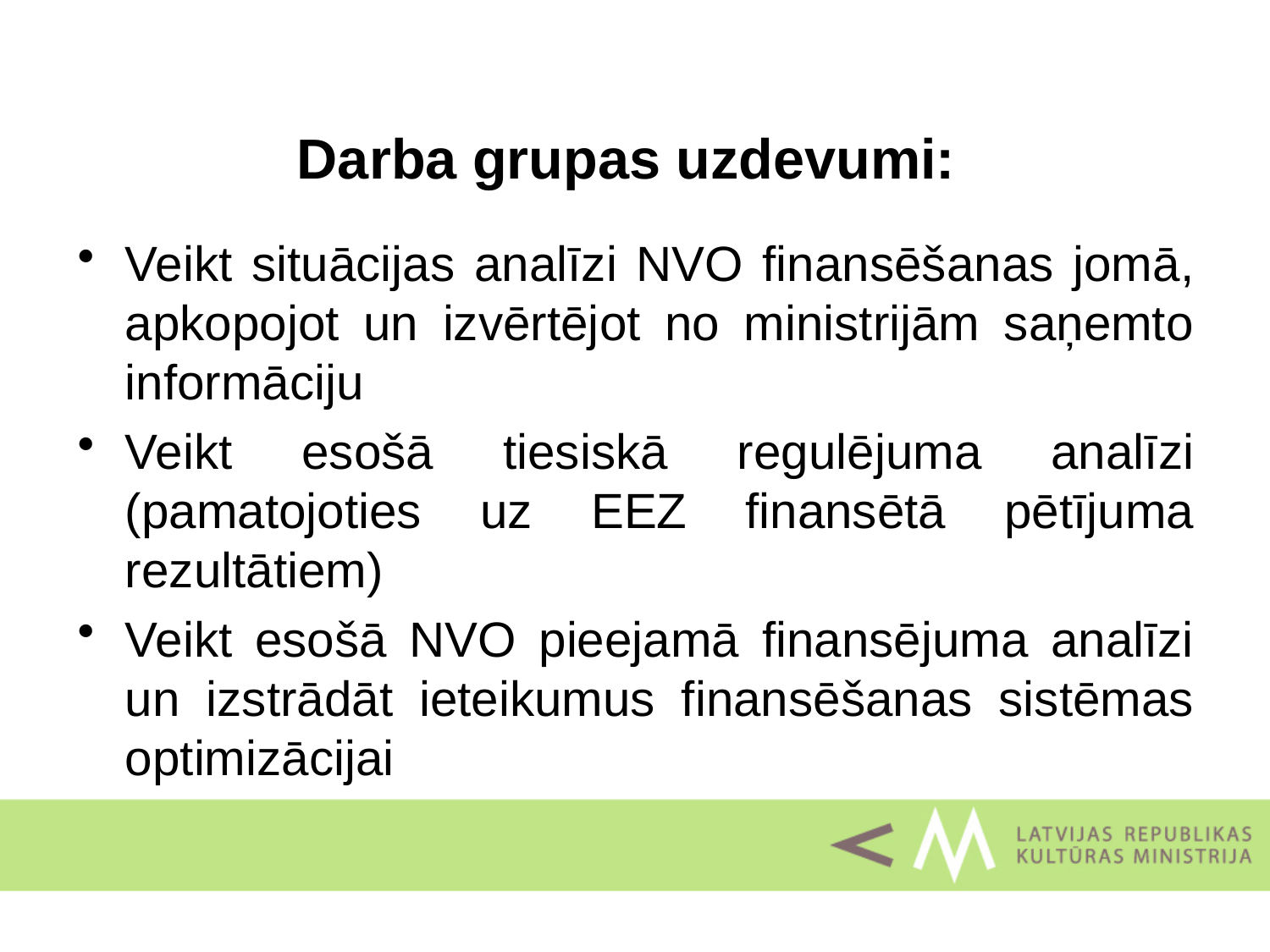

# Darba grupas uzdevumi:
Veikt situācijas analīzi NVO finansēšanas jomā, apkopojot un izvērtējot no ministrijām saņemto informāciju
Veikt esošā tiesiskā regulējuma analīzi (pamatojoties uz EEZ finansētā pētījuma rezultātiem)
Veikt esošā NVO pieejamā finansējuma analīzi un izstrādāt ieteikumus finansēšanas sistēmas optimizācijai